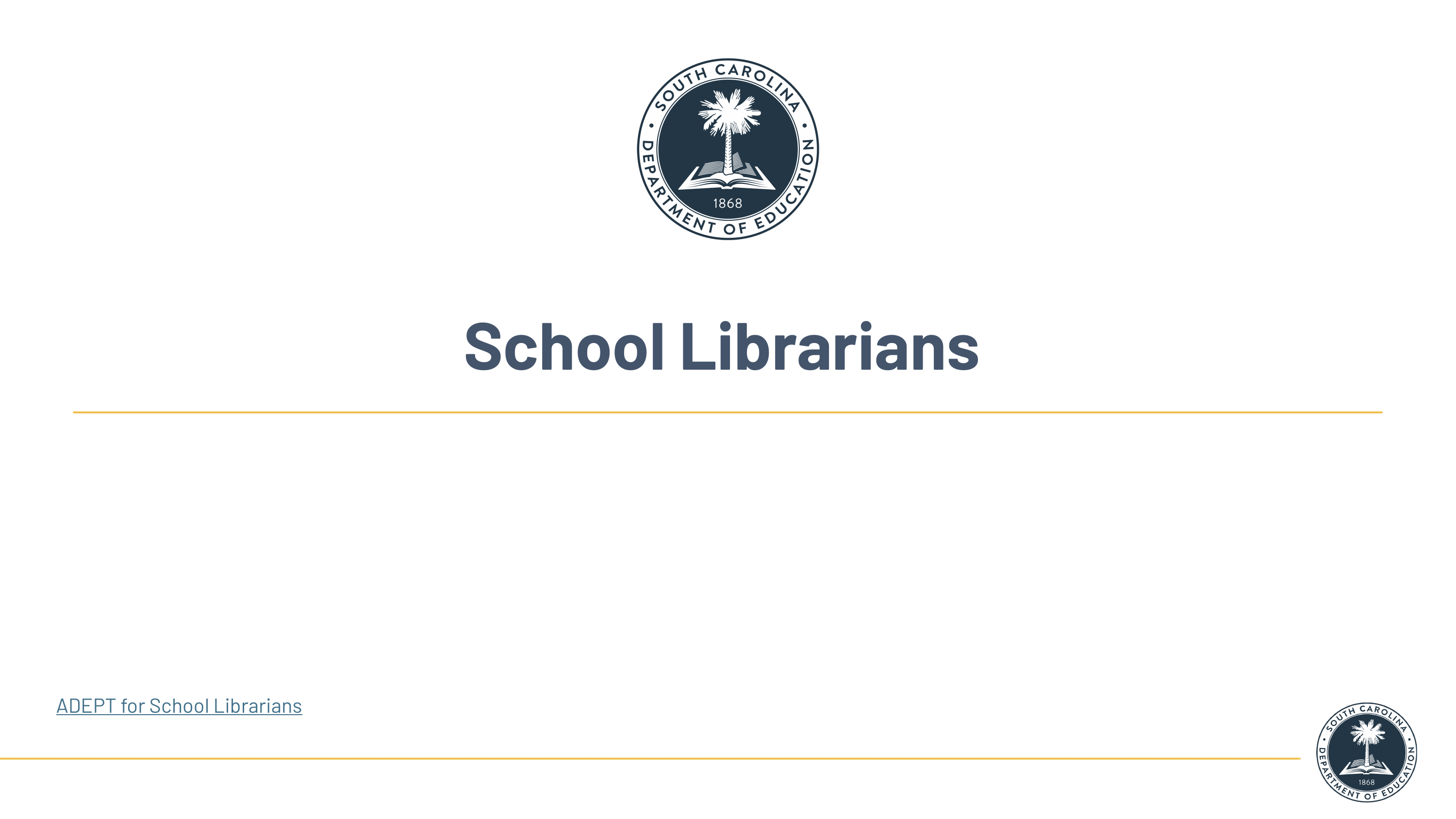

# School Librarians
ADEPT for School Librarians